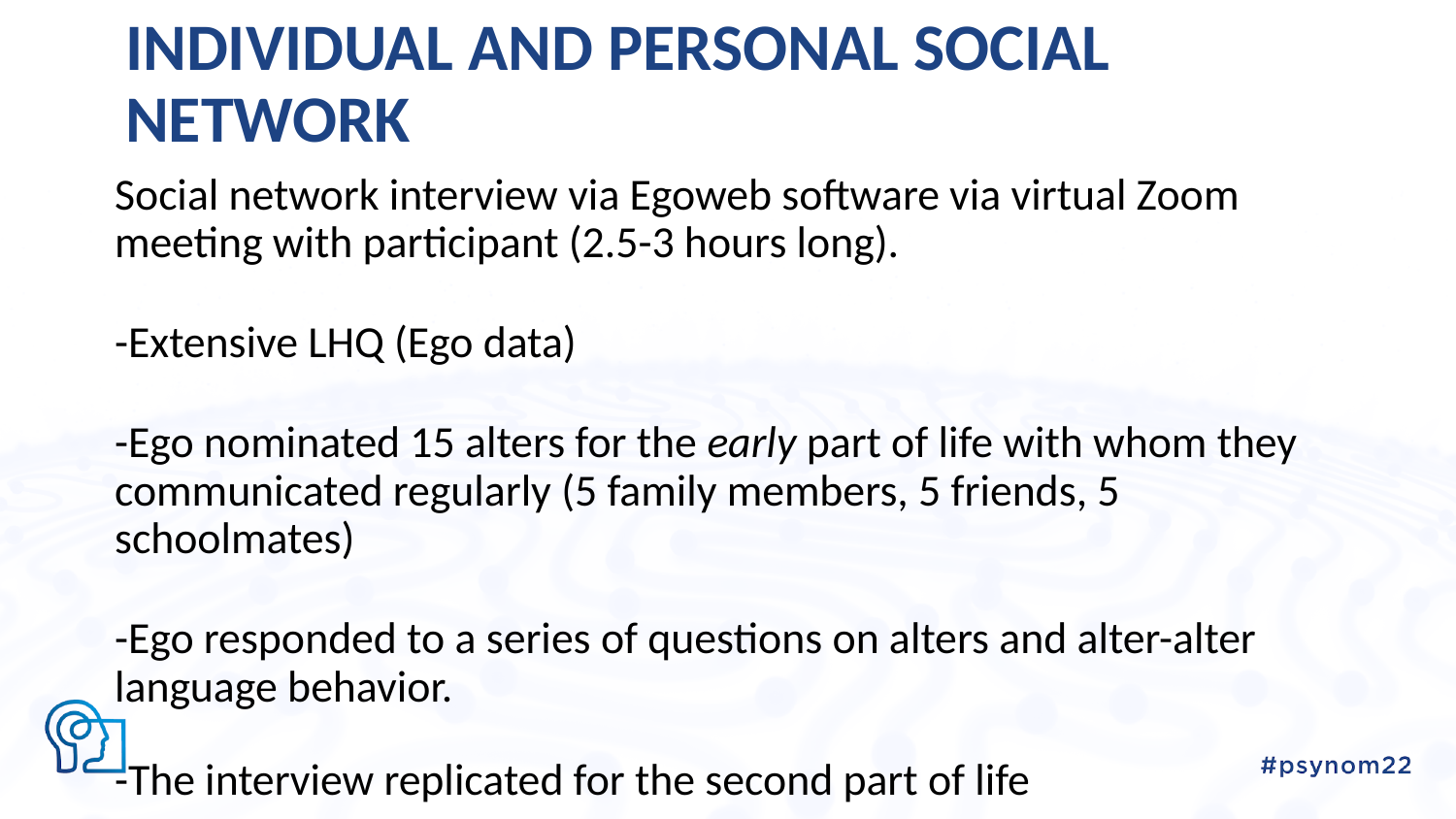

# INDIVIDUAL AND PERSONAL SOCIAL NETWORK
Social network interview via Egoweb software via virtual Zoom meeting with participant (2.5-3 hours long).

-Extensive LHQ (Ego data)

-Ego nominated 15 alters for the early part of life with whom they communicated regularly (5 family members, 5 friends, 5 schoolmates)

-Ego responded to a series of questions on alters and alter-alter language behavior.

-The interview replicated for the second part of life